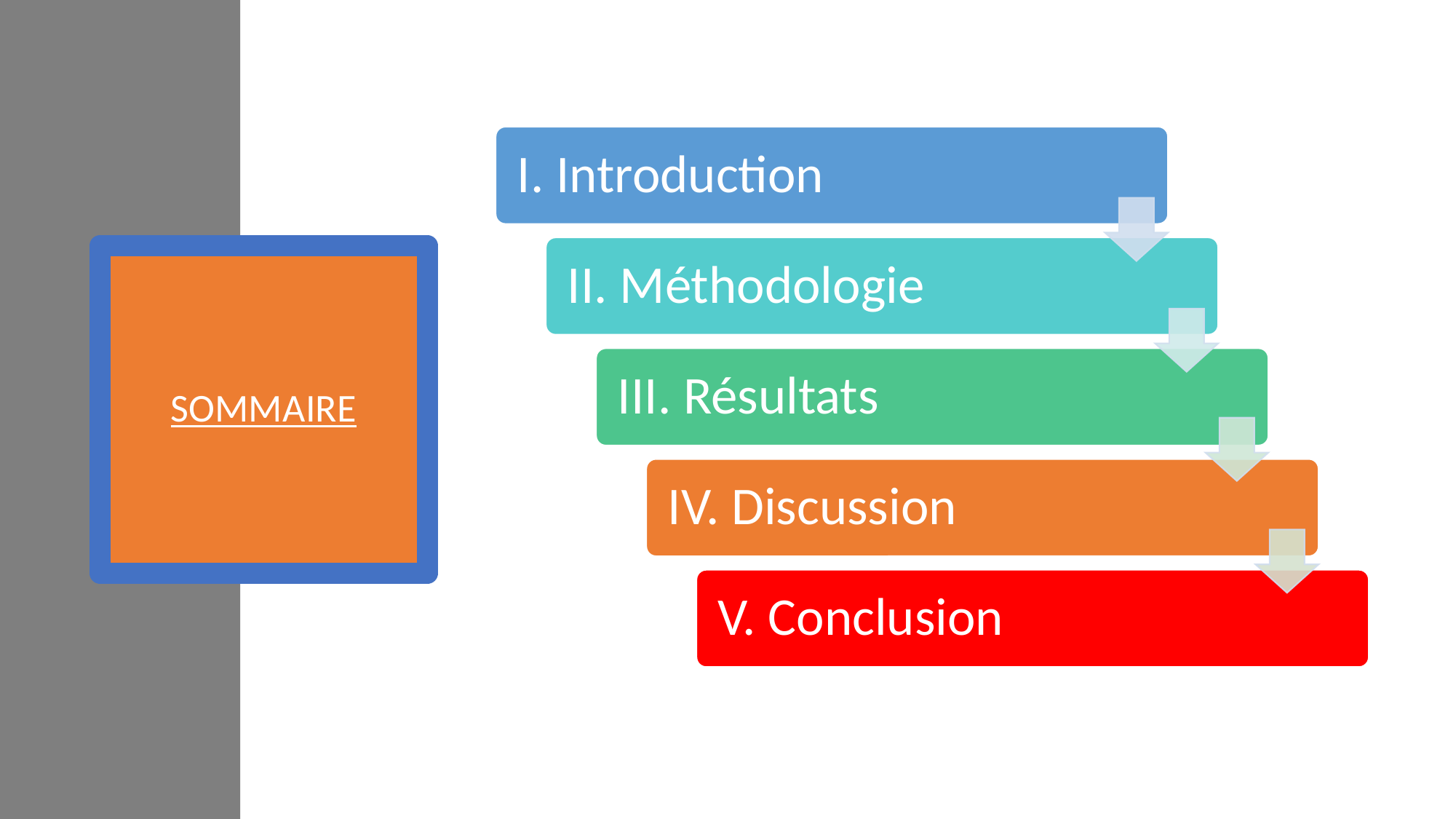

I. Introduction
II. Méthodologie
III. Résultats
IV. Discussion
V. Conclusion

# SOMMAIRE